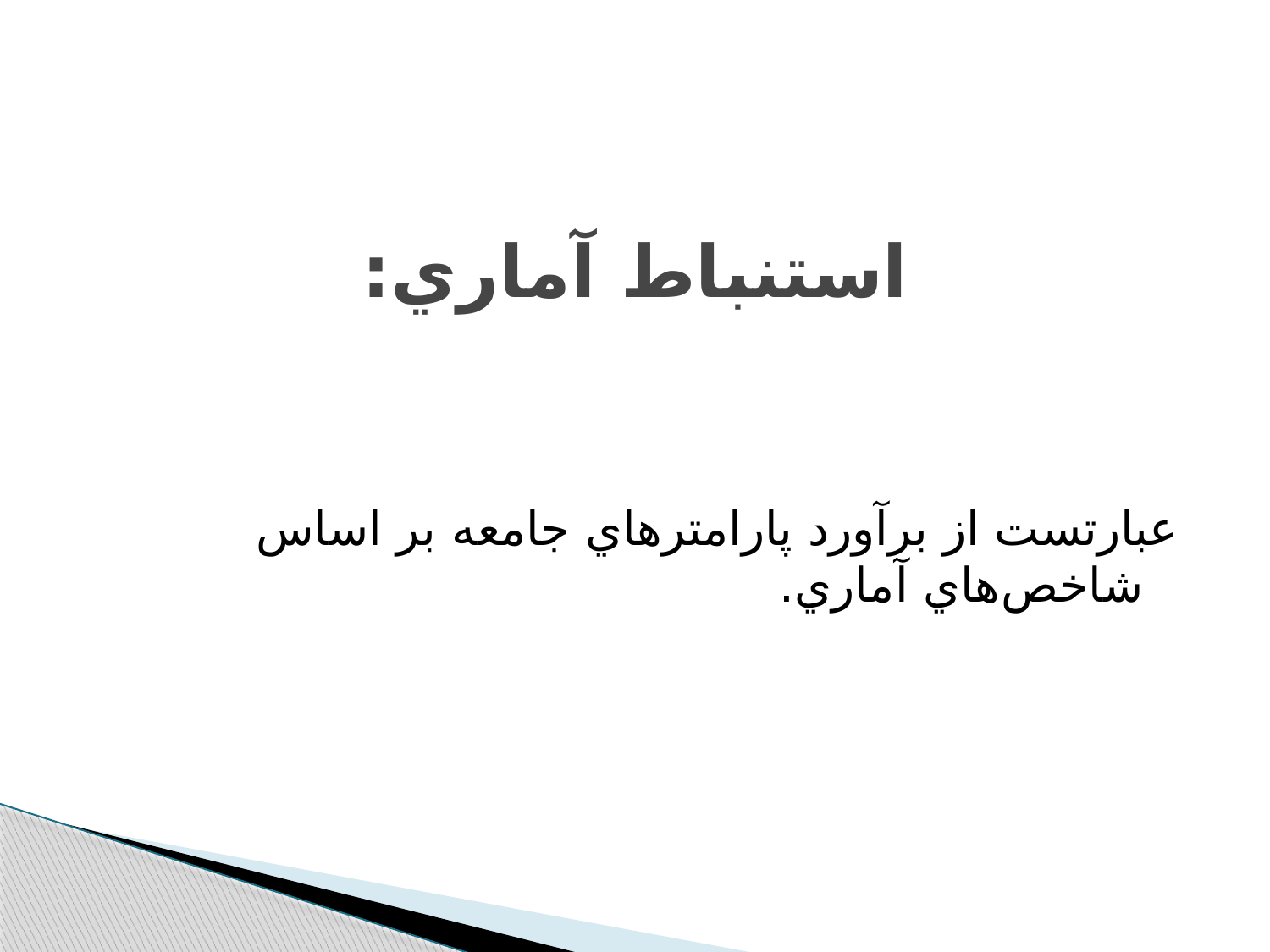

# استنباط آماري:
عبارتست از برآورد پارامترهاي جامعه بر اساس شاخص‌هاي آماري.